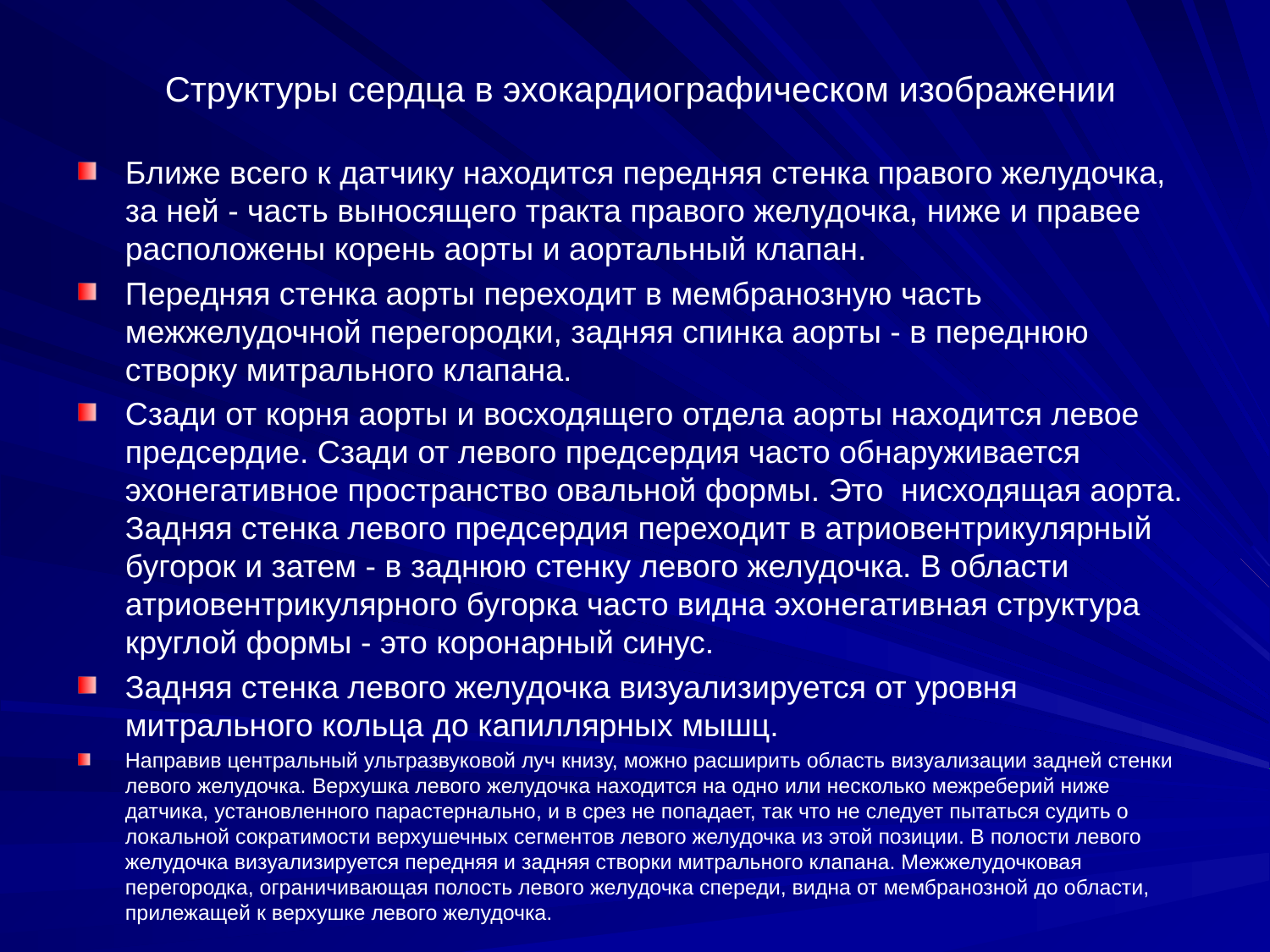

# Структуры сердца в эхокардиографическом изображении
Ближе всего к датчику находится передняя стенка правого желудочка, за ней - часть выносящего тракта правого желудочка, ниже и правее расположены корень аорты и аортальный клапан.
Передняя стенка аорты переходит в мембранозную часть межжелудочной перегородки, задняя спинка аорты - в переднюю створку митрального клапана.
Сзади от корня аорты и восходящего отдела аорты находится левое предсердие. Сзади от левого предсердия часто обнаруживается эхонегативное пространство овальной формы. Это  нисходящая аорта. Задняя стенка левого предсердия переходит в атриовентрикулярный бугорок и затем - в заднюю стенку левого желудочка. В области атриовентрикулярного бугорка часто видна эхонегативная структура круглой формы - это коронарный синус.
Задняя стенка левого желудочка визуализируется от уровня митрального кольца до капиллярных мышц.
Направив центральный ультразвуковой луч книзу, можно расширить область визуализации задней стенки левого желудочка. Верхушка левого желудочка находится на одно или несколько межреберий ниже датчика, установленного парастернально, и в срез не попадает, так что не следует пытаться судить о локальной сократимости верхушечных сегментов левого желудочка из этой позиции. В полости левого желудочка визуализируется передняя и задняя створки митрального клапана. Межжелудочковая перегородка, ограничивающая полость левого желудочка спереди, видна от мембранозной до области, прилежащей к верхушке левого желудочка.